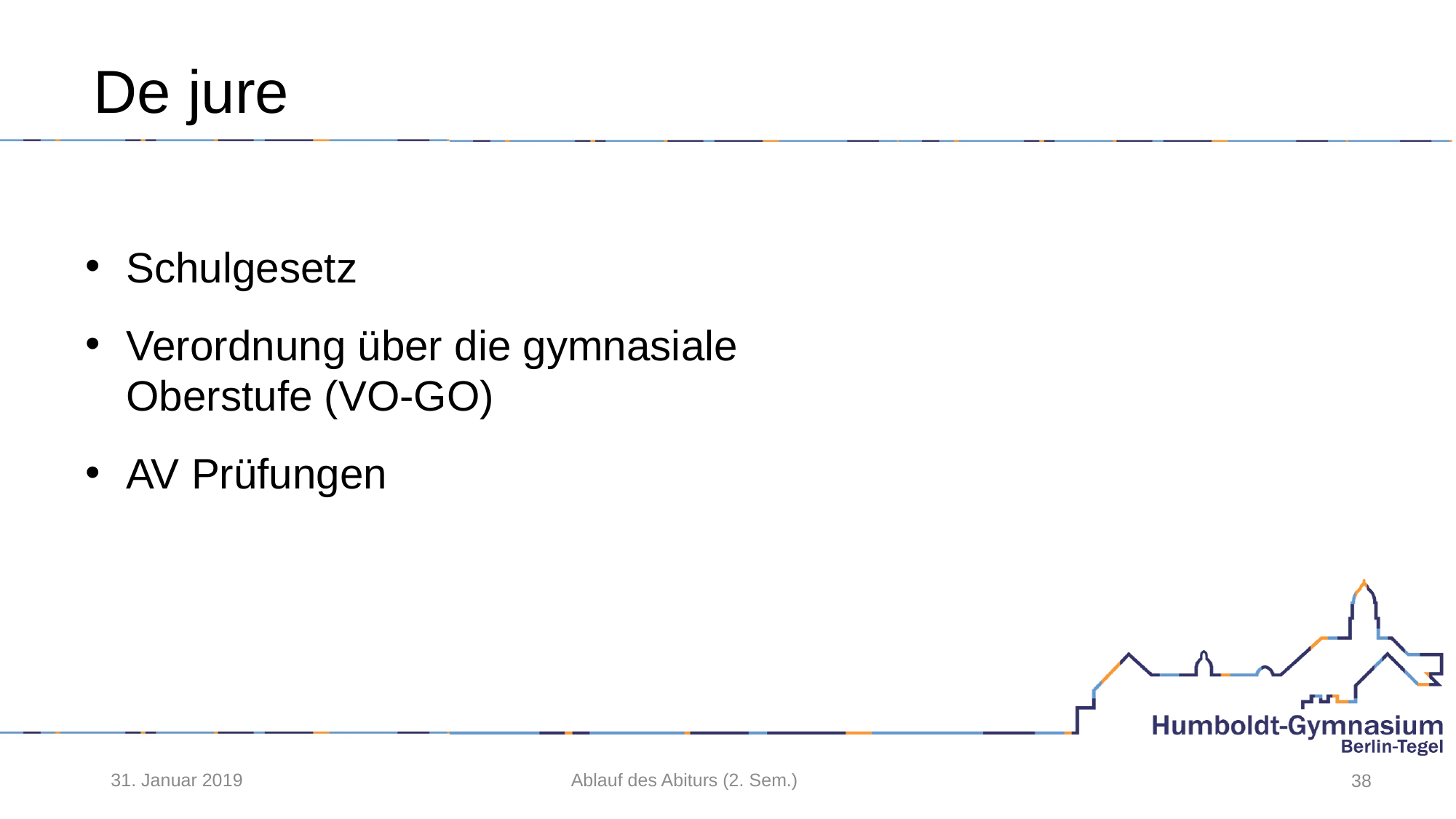

# De jure
Schulgesetz
Verordnung über die gymnasiale Oberstufe (VO-GO)
AV Prüfungen
31. Januar 2019
Ablauf des Abiturs (2. Sem.)
38